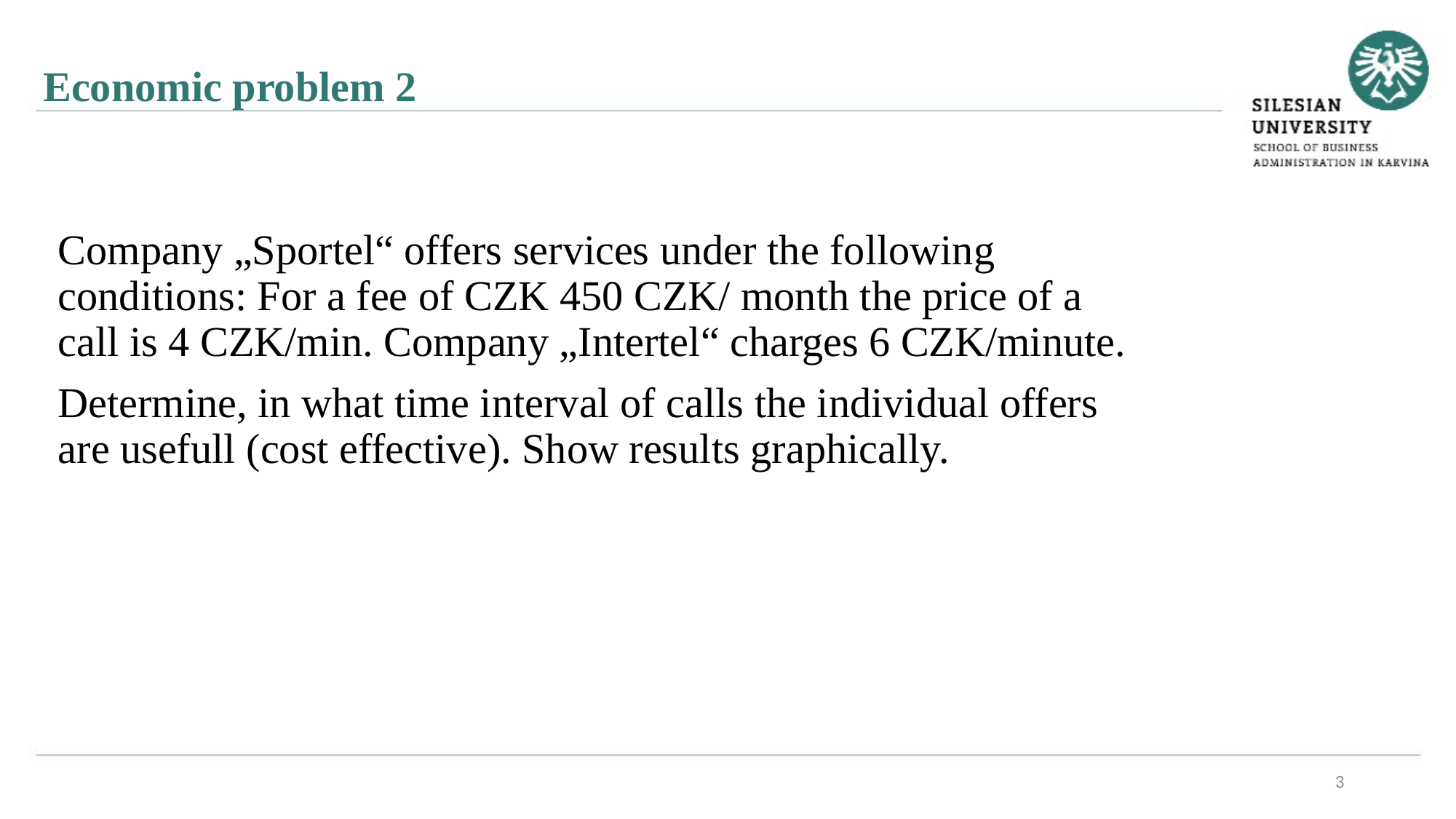

Economic problem 2

Company „Sportel“ offers services under the following conditions: For a fee of CZK 450 CZK/ month the price of a call is 4 CZK/min. Company „Intertel“ charges 6 CZK/minute.
Determine, in what time interval of calls the individual offers are usefull (cost effective). Show results graphically.
3